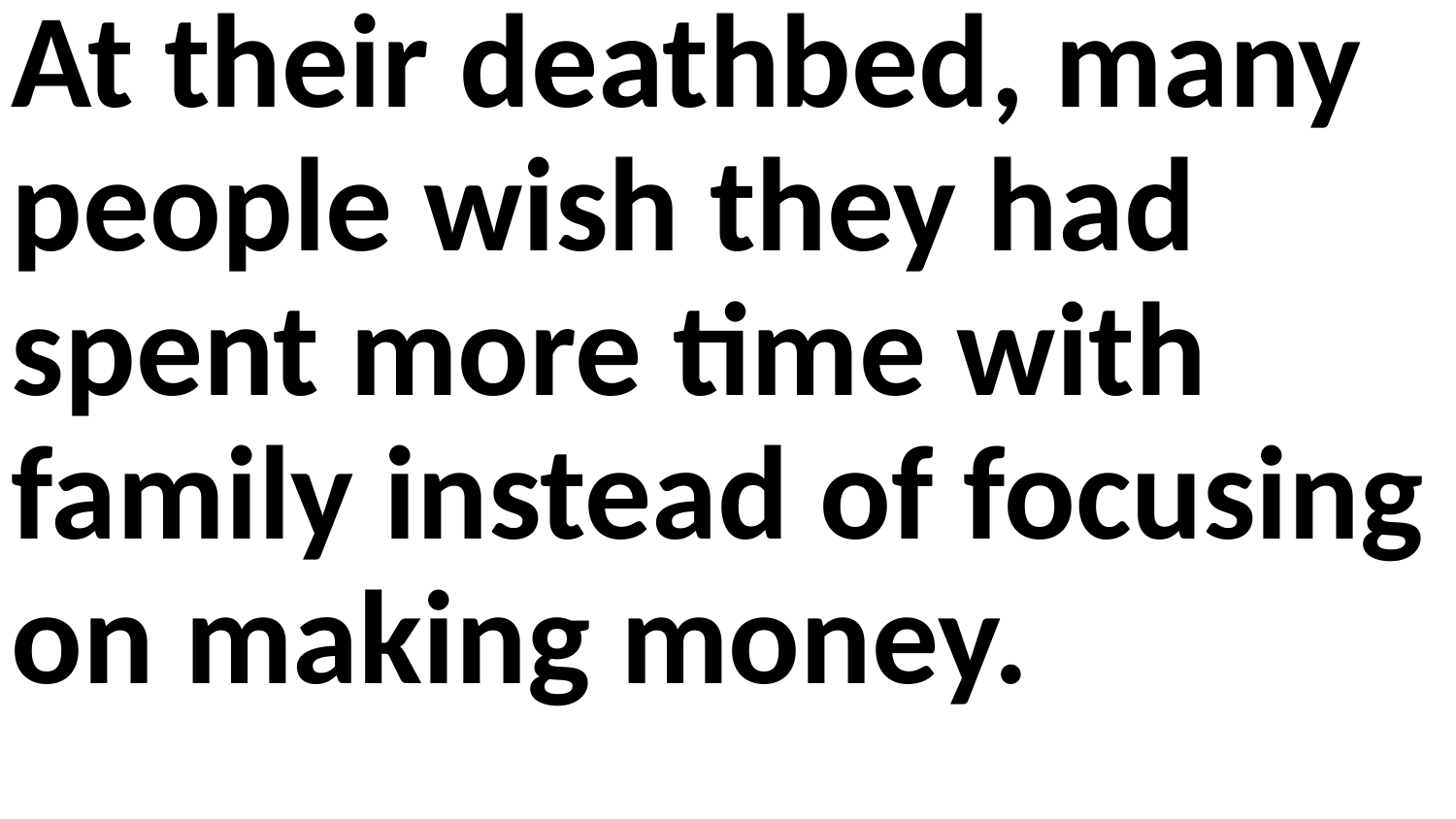

At their deathbed, many people wish they had spent more time with family instead of focusing on making money.